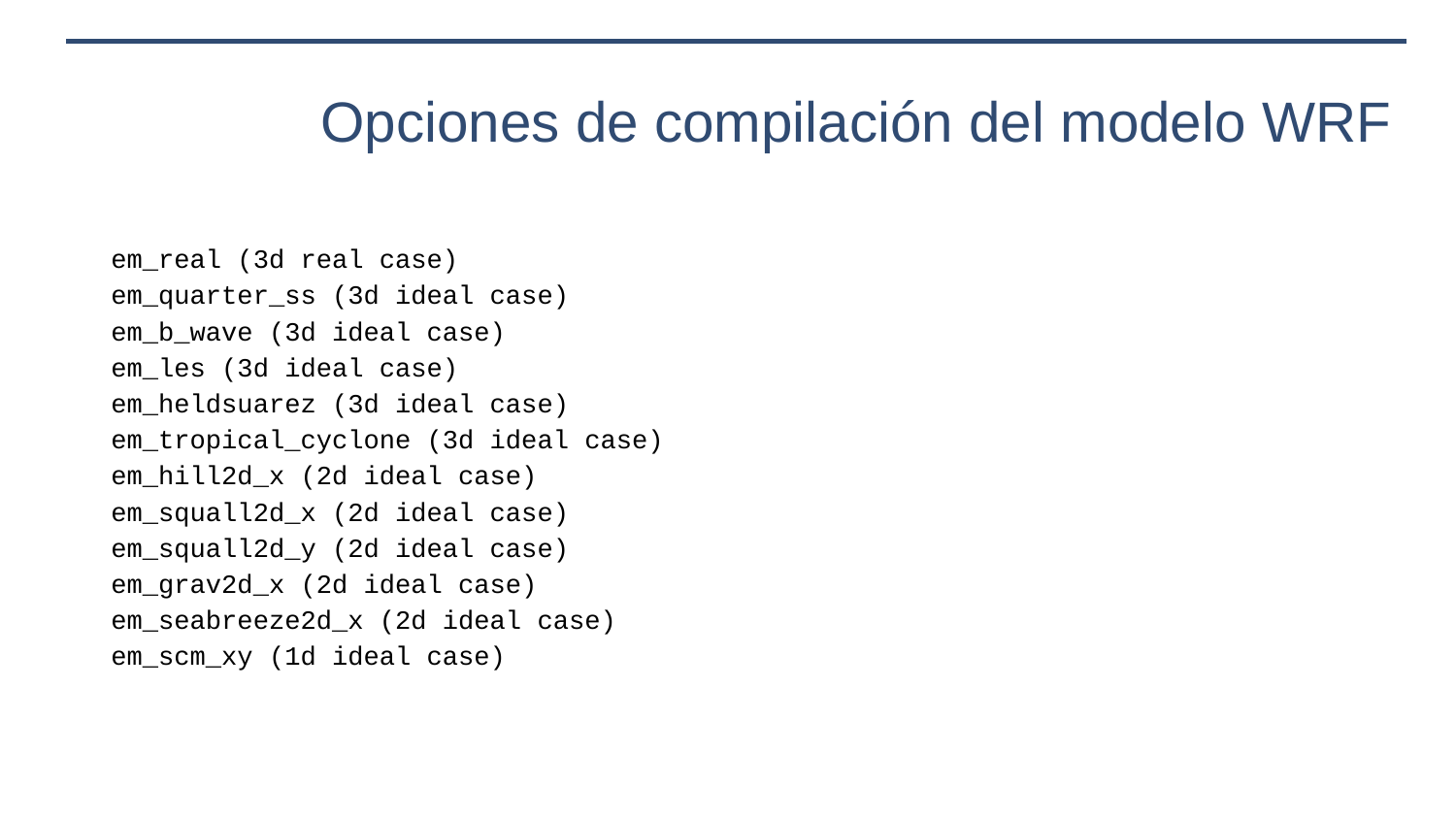

# Opciones de compilación del modelo WRF
em_real (3d real case)
em_quarter_ss (3d ideal case)
em_b_wave (3d ideal case)
em_les (3d ideal case)
em_heldsuarez (3d ideal case)
em_tropical_cyclone (3d ideal case)
em_hill2d_x (2d ideal case)
em_squall2d_x (2d ideal case)
em_squall2d_y (2d ideal case)
em_grav2d_x (2d ideal case)
em_seabreeze2d_x (2d ideal case)
em_scm_xy (1d ideal case)